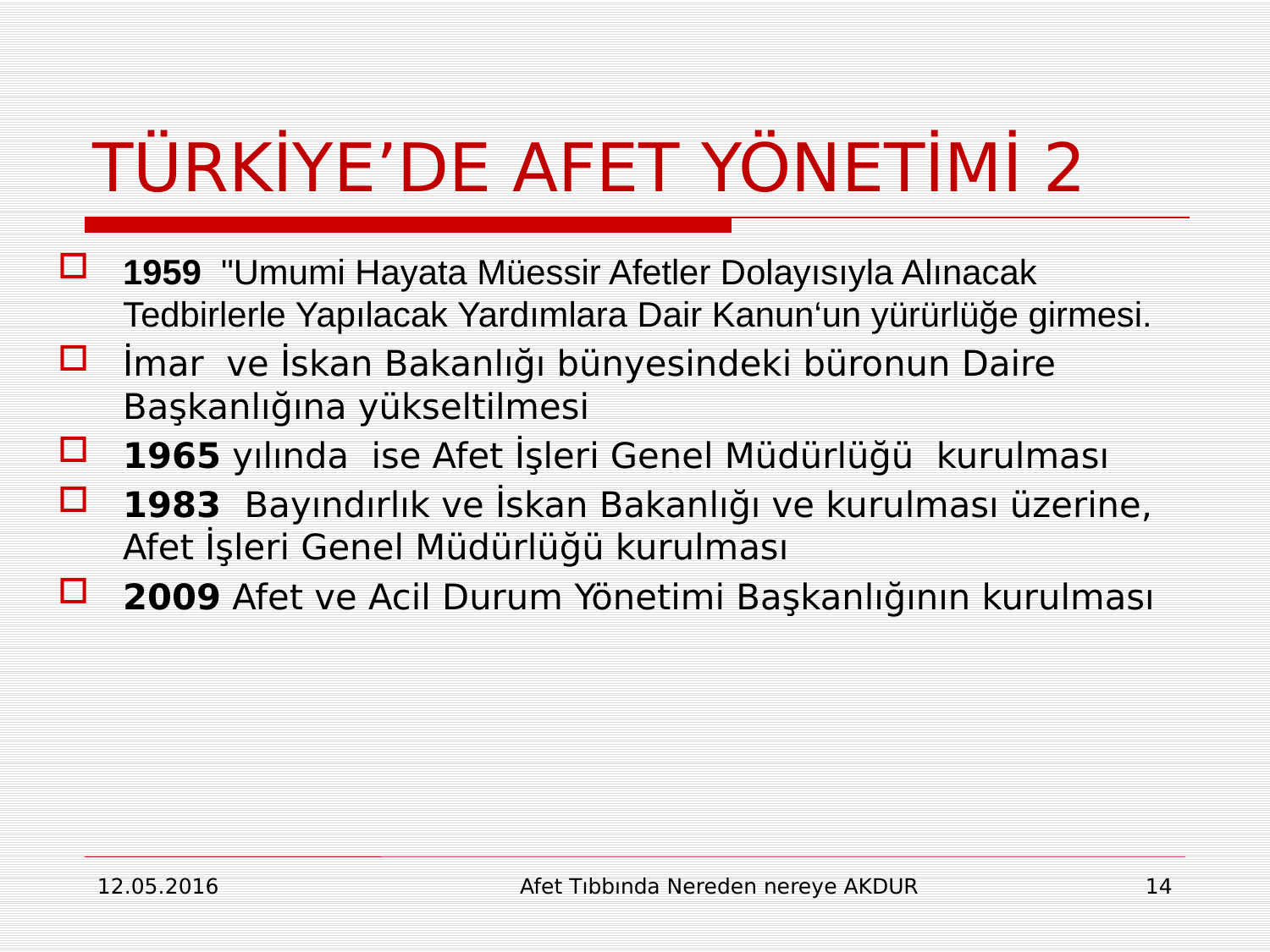

# TÜRKİYE’DE AFET YÖNETİMİ 2
1959  "Umumi Hayata Müessir Afetler Dolayısıyla Alınacak Tedbirlerle Yapılacak Yardımlara Dair Kanun‘un yürürlüğe girmesi.
İmar  ve İskan Bakanlığı bünyesindeki büronun Daire Başkanlığına yükseltilmesi
1965 yılında  ise Afet İşleri Genel Müdürlüğü  kurulması
1983  Bayındırlık ve İskan Bakanlığı ve kurulması üzerine,  Afet İşleri Genel Müdürlüğü kurulması
2009 Afet ve Acil Durum Yönetimi Başkanlığının kurulması

12.05.2016
Afet Tıbbında Nereden nereye AKDUR
14